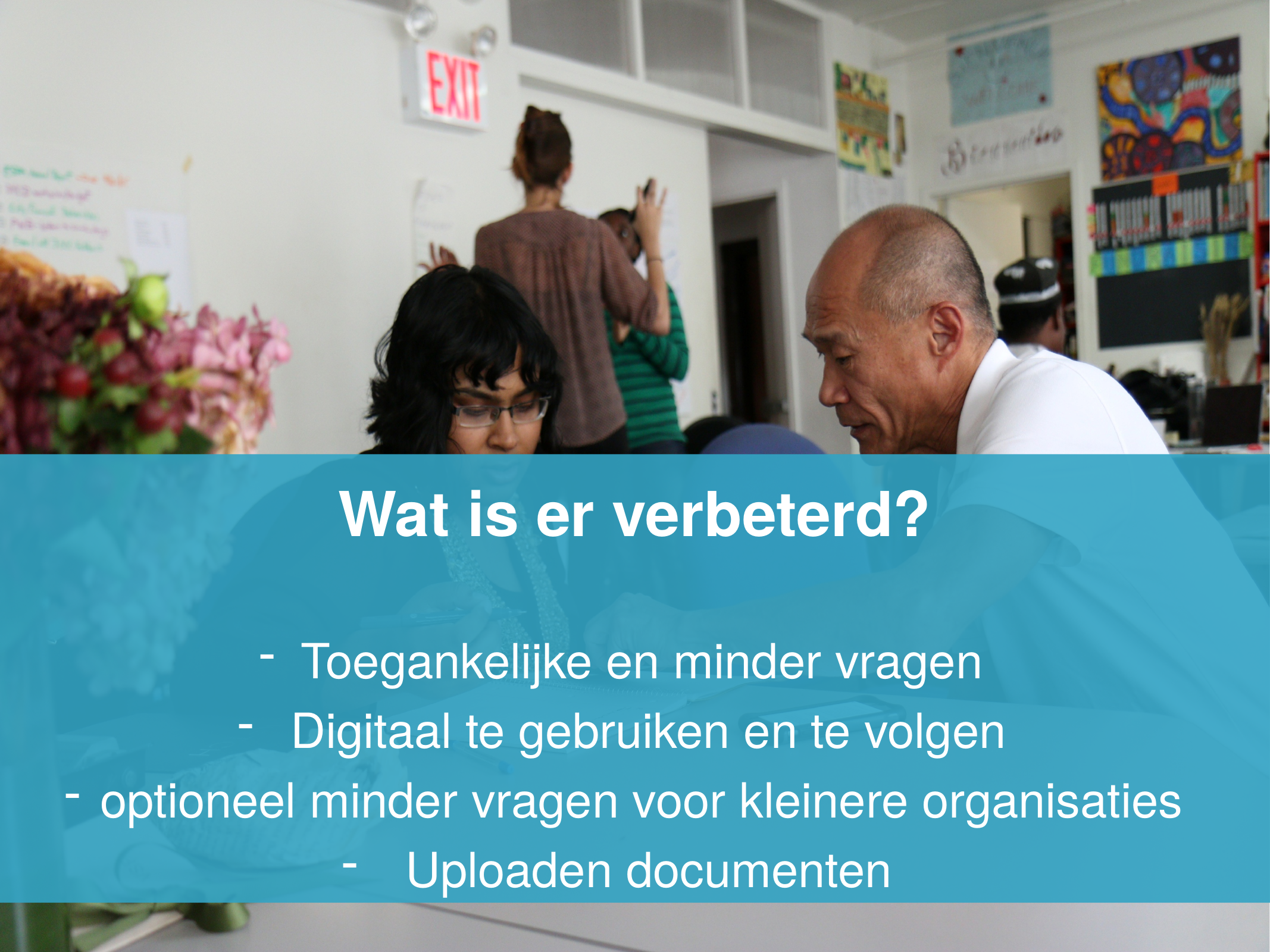

Wat is er verbeterd?

Toegankelijke en minder vragen
 Digitaal te gebruiken en te volgen
 optioneel minder vragen voor kleinere organisaties
 Uploaden documenten